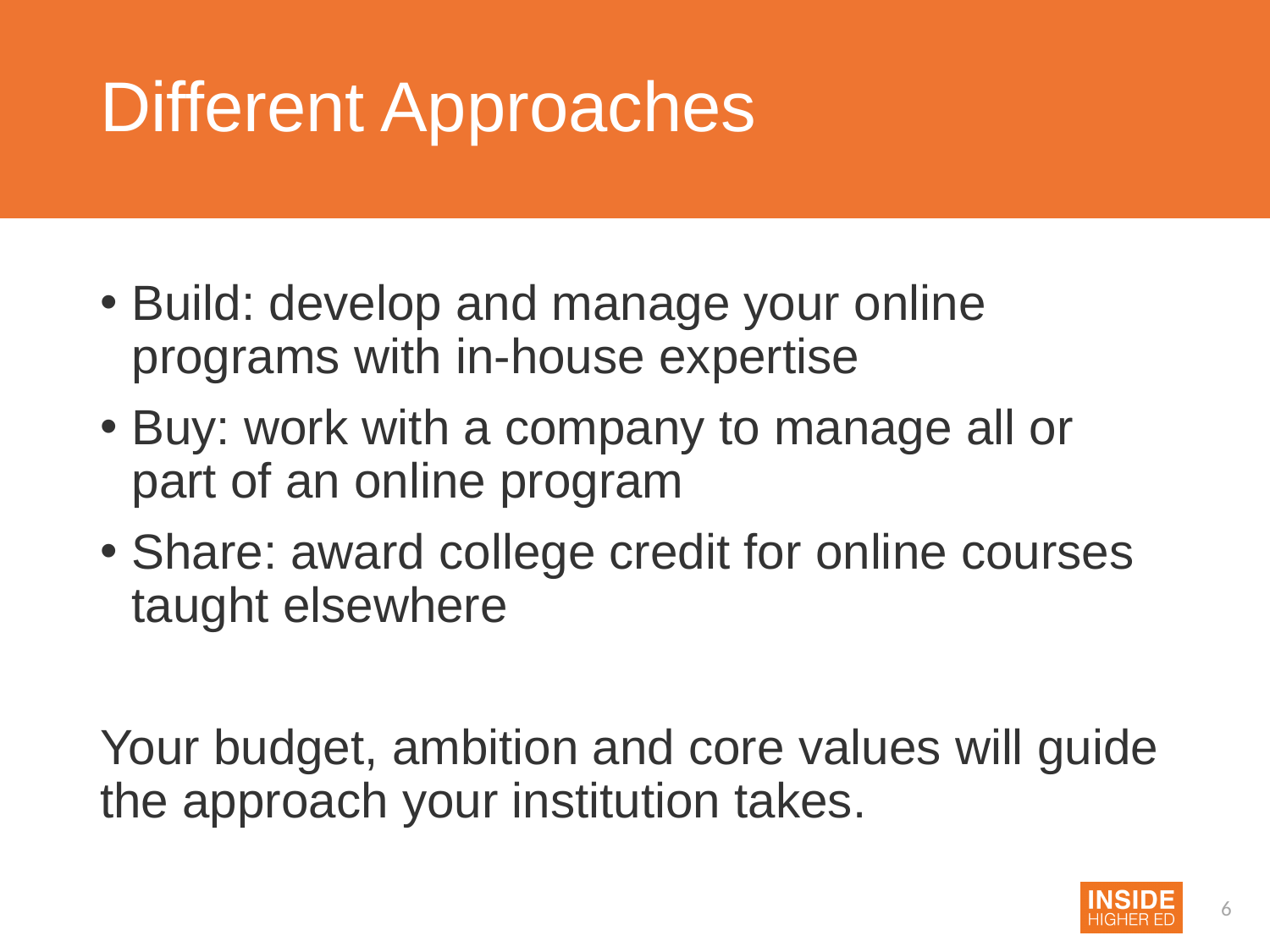

# Different Approaches
Build: develop and manage your online programs with in-house expertise
Buy: work with a company to manage all or part of an online program
Share: award college credit for online courses taught elsewhere

Your budget, ambition and core values will guide the approach your institution takes.